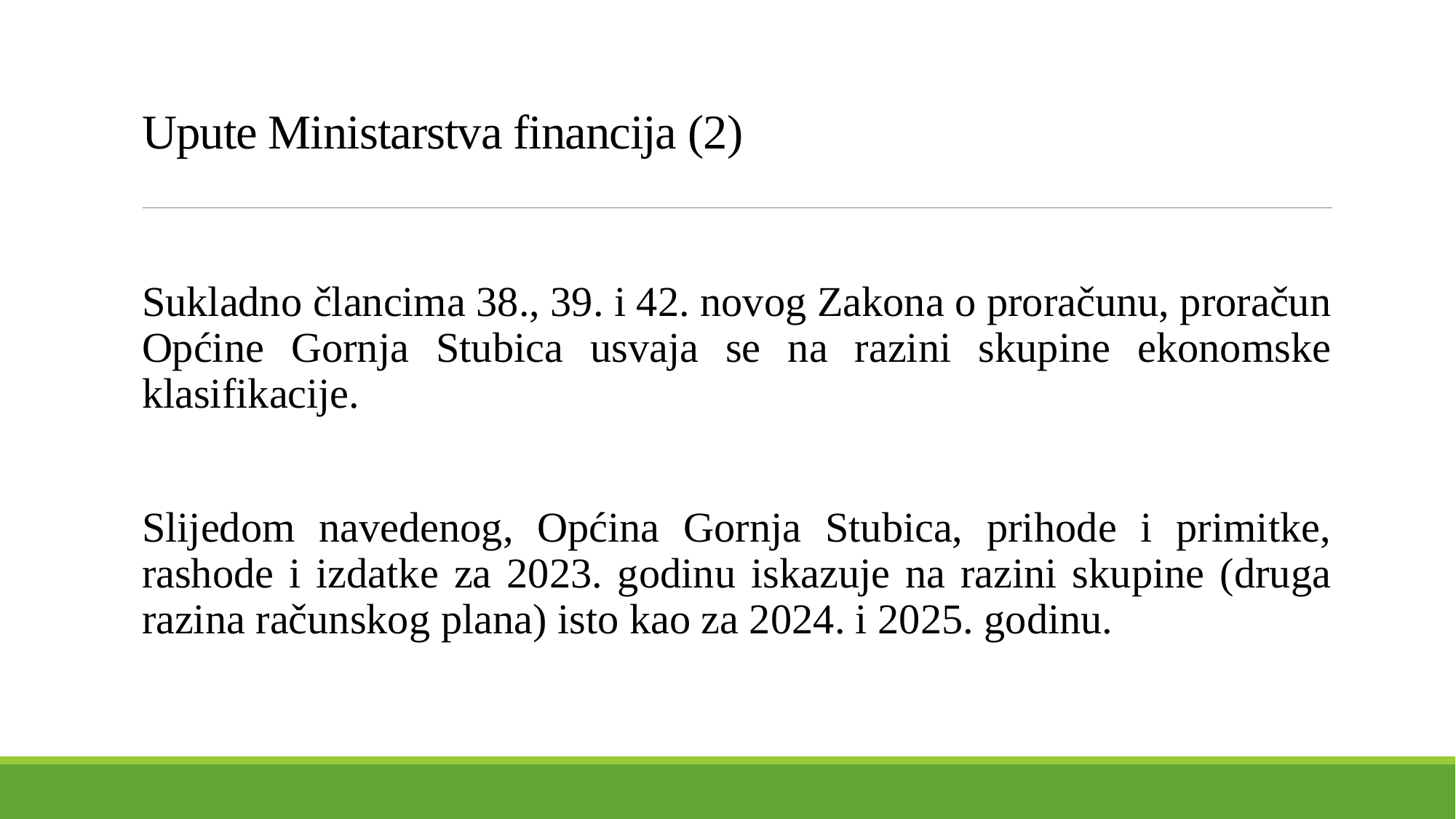

# Upute Ministarstva financija (2)

Sukladno člancima 38., 39. i 42. novog Zakona o proračunu, proračun Općine Gornja Stubica usvaja se na razini skupine ekonomske klasifikacije.

Slijedom navedenog, Općina Gornja Stubica, prihode i primitke, rashode i izdatke za 2023. godinu iskazuje na razini skupine (druga razina računskog plana) isto kao za 2024. i 2025. godinu.